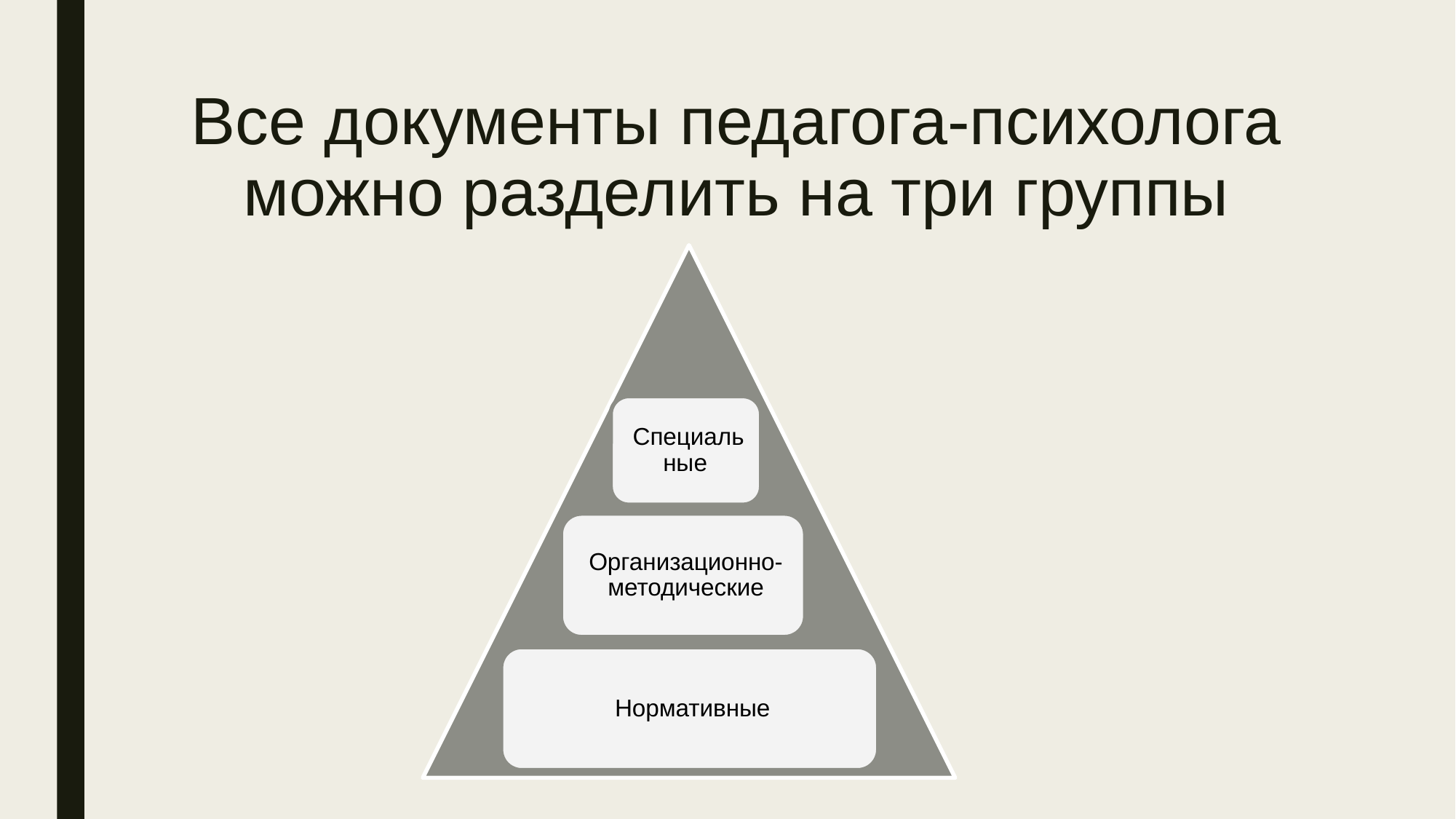

# Все документы педагога-психолога можно разделить на три группы
Организационно-методические
Специальные
Нормативные